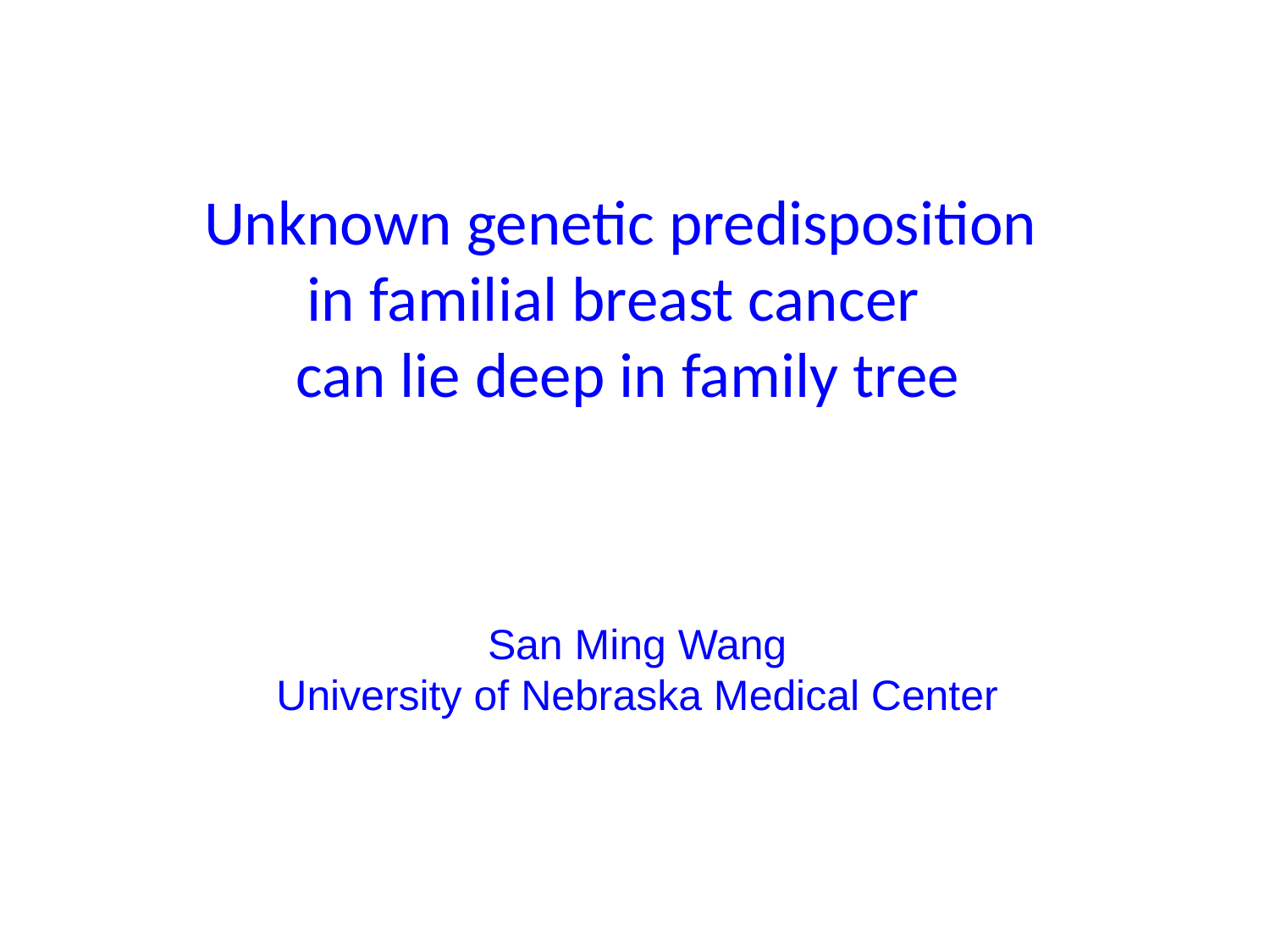

# Unknown genetic predisposition in familial breast cancer can lie deep in family tree
San Ming Wang
University of Nebraska Medical Center